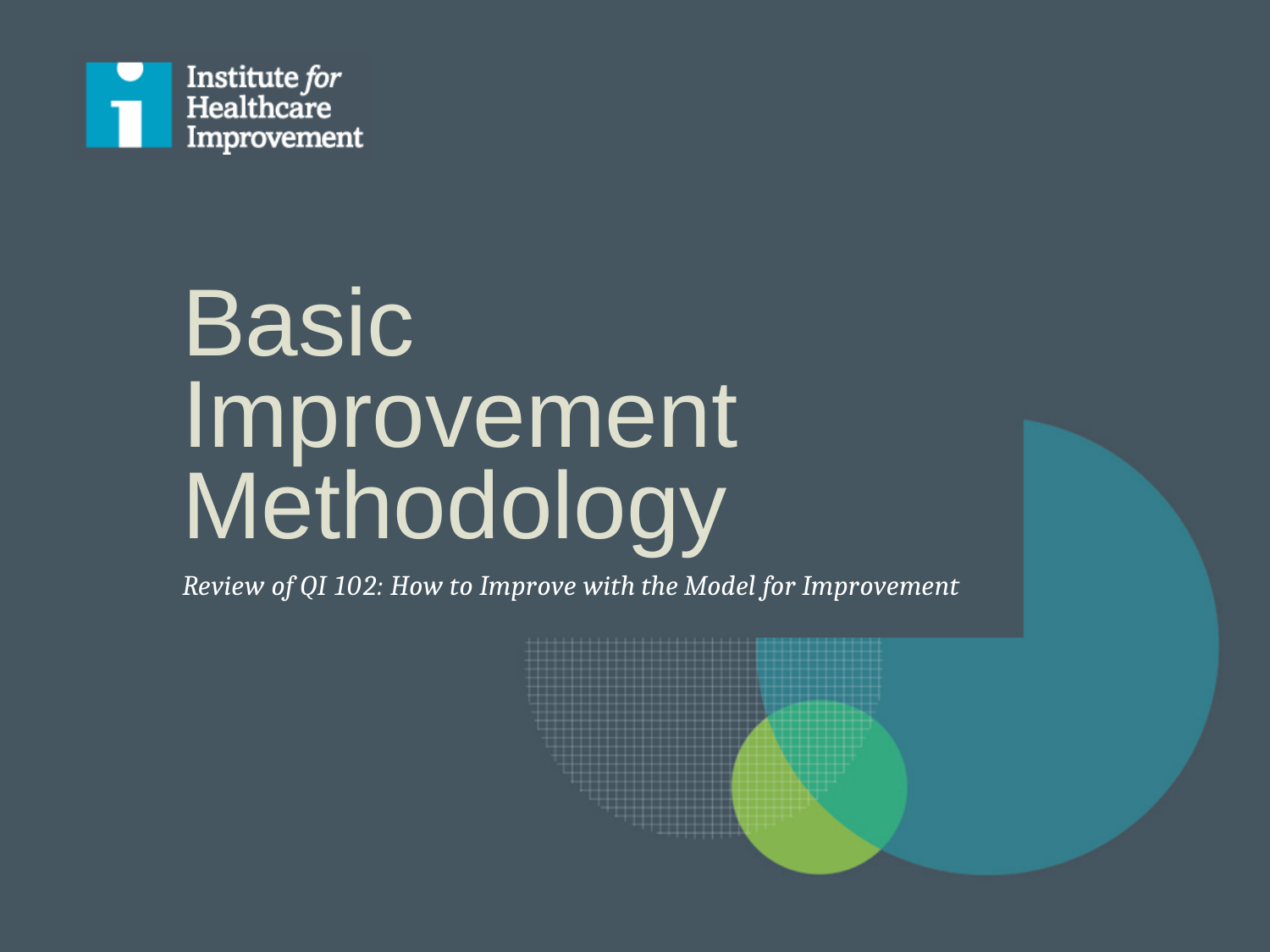

# Basic Improvement Methodology
Review of QI 102: How to Improve with the Model for Improvement